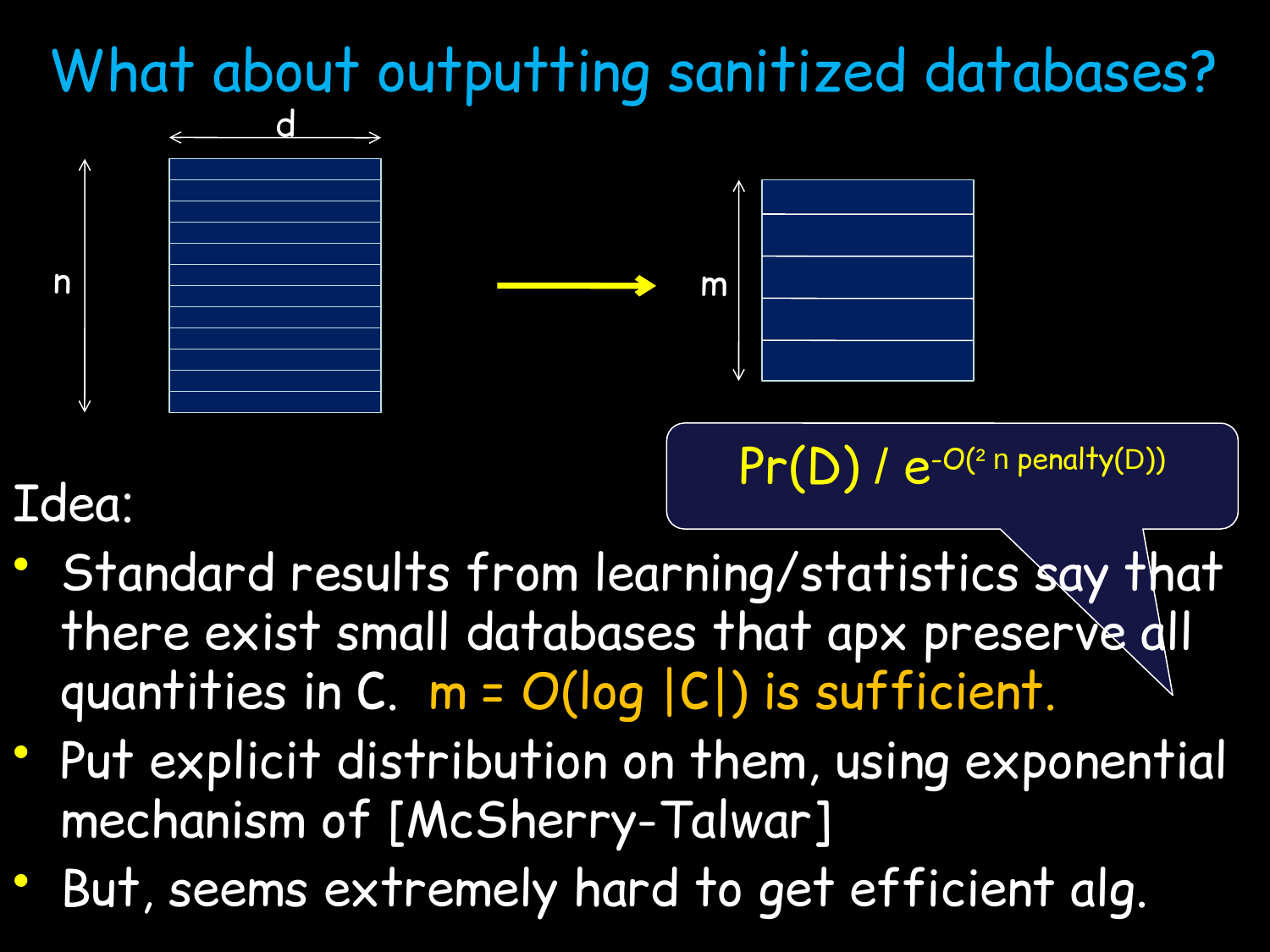

What about outputting sanitized databases?
d

m

n

Pr(D) / e-O(² n penalty(D))
Idea:
Standard results from learning/statistics say that there exist small databases that apx preserve all quantities in C.  m = O(log |C|) is sufficient.
Put explicit distribution on them, using exponential mechanism of [McSherry-Talwar]
But, seems extremely hard to get efficient alg.